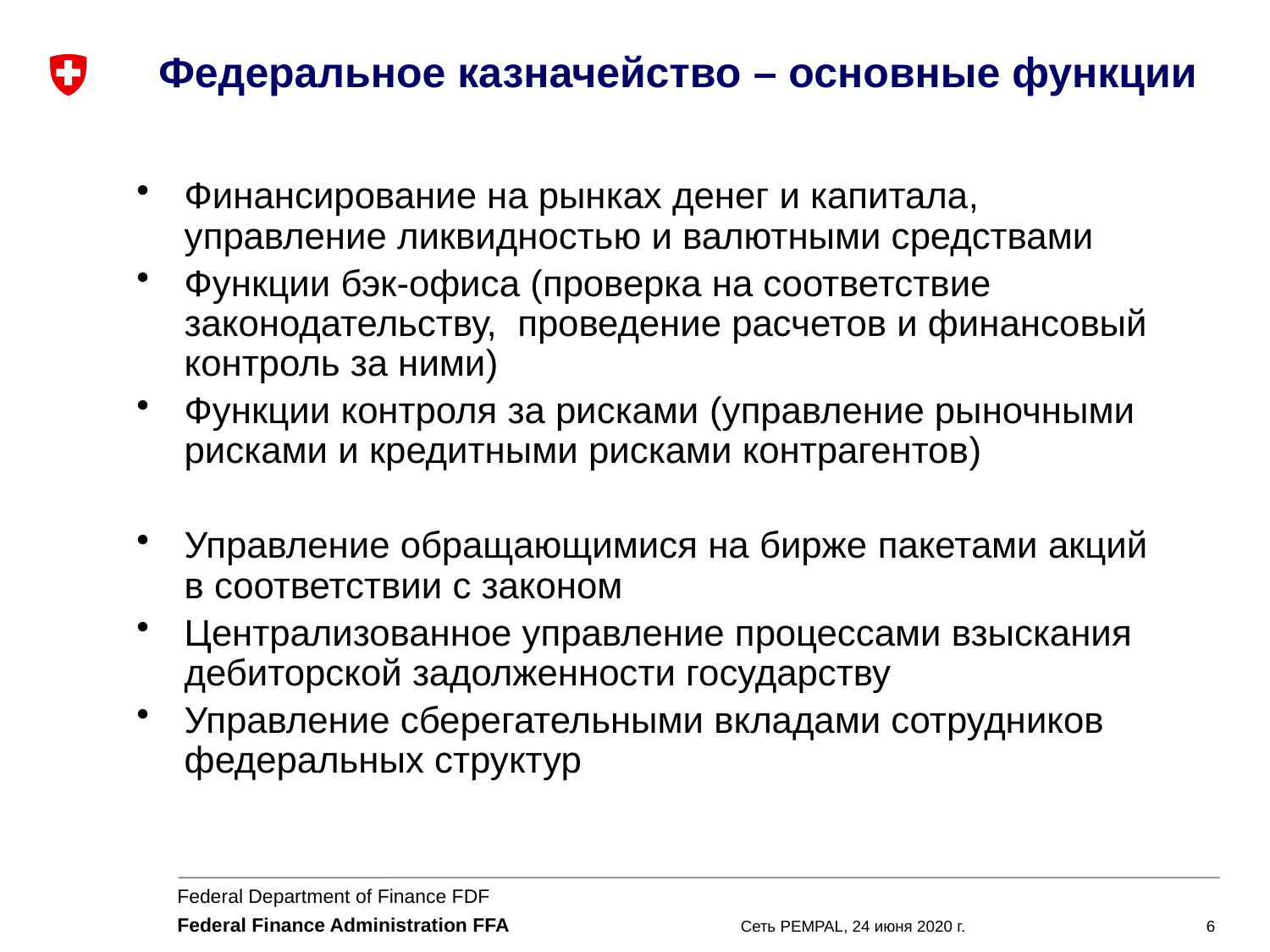

# Федеральное казначейство – основные функции
Финансирование на рынках денег и капитала, управление ликвидностью и валютными средствами
Функции бэк-офиса (проверка на соответствие законодательству,  проведение расчетов и финансовый контроль за ними)
Функции контроля за рисками (управление рыночными рисками и кредитными рисками контрагентов)

Управление обращающимися на бирже пакетами акций в соответствии с законом
Централизованное управление процессами взыскания дебиторской задолженности государству
Управление сберегательными вкладами сотрудников федеральных структур
Сеть PEMPAL, 24 июня 2020 г.